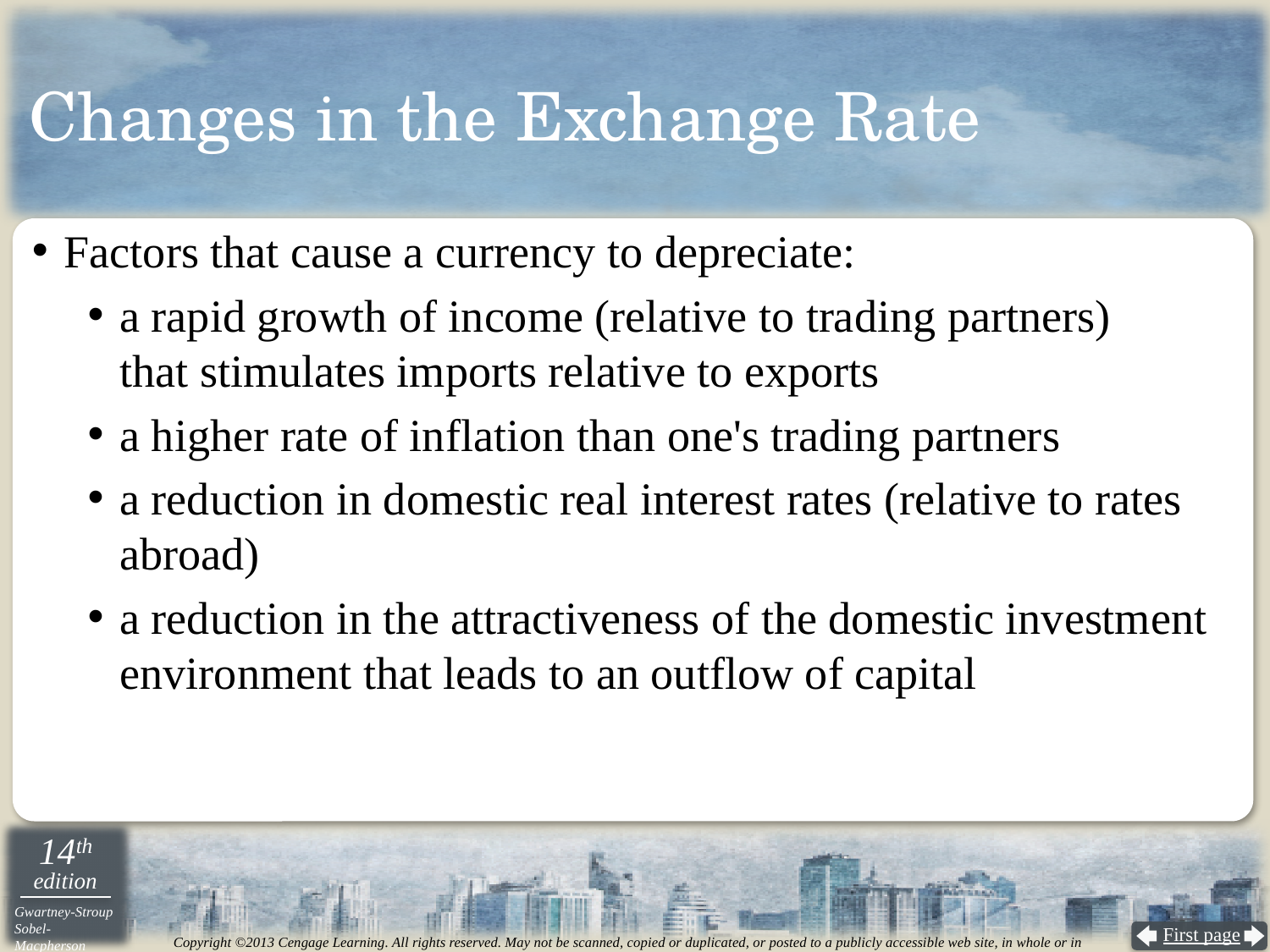

Changes in the Exchange Rate
Factors that cause a currency to depreciate:
a rapid growth of income (relative to trading partners)
that stimulates imports relative to exports
a higher rate of inflation than one's trading partners
a reduction in domestic real interest rates (relative to rates abroad)
a reduction in the attractiveness of the domestic investment environment that leads to an outflow of capital